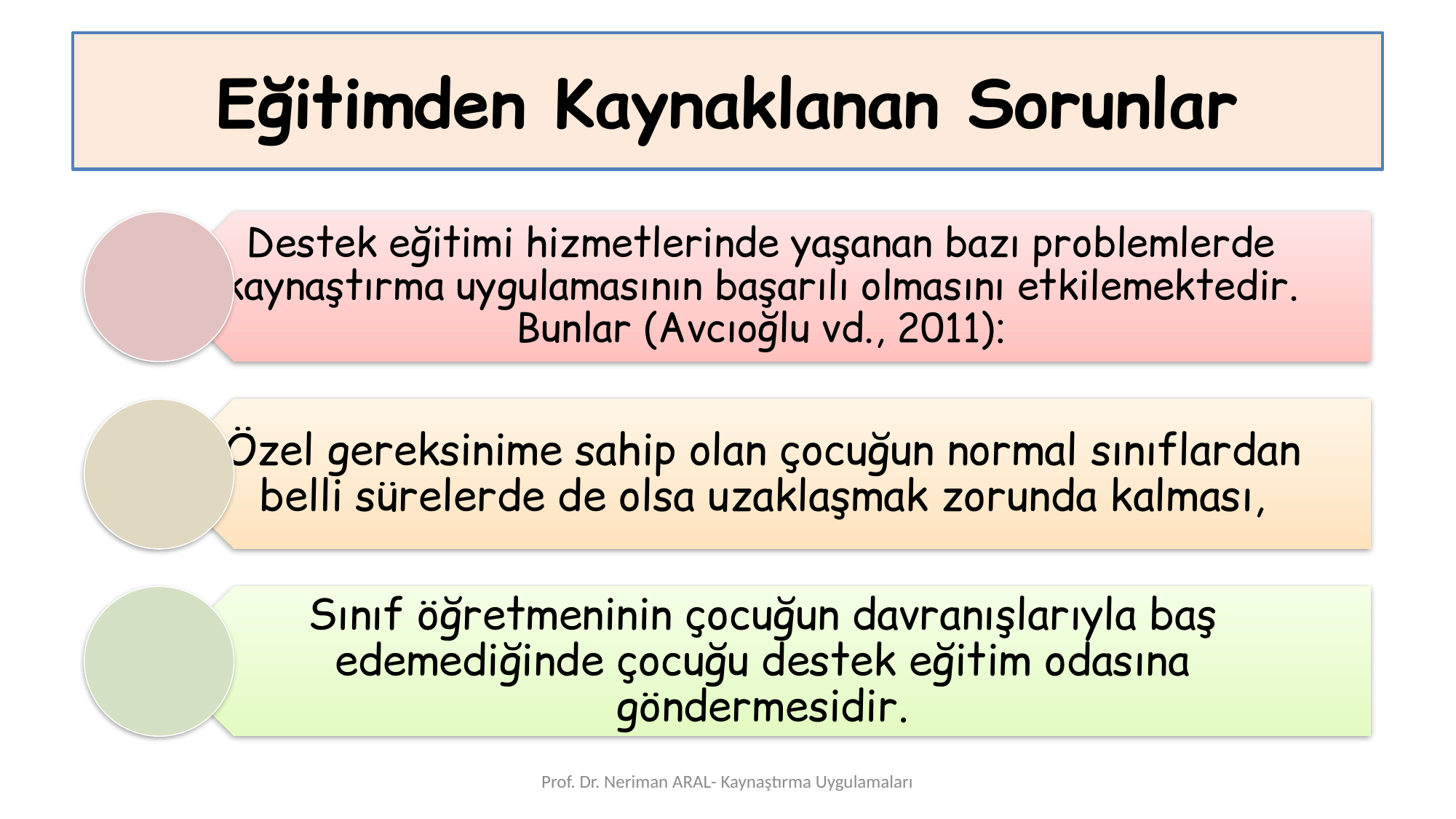

# Eğitimden Kaynaklanan Sorunlar
Destek eğitimi hizmetlerinde yaşanan bazı problemlerde kaynaştırma uygulamasının başarılı olmasını etkilemektedir. Bunlar (Avcıoğlu vd., 2011):
Özel gereksinime sahip olan çocuğun normal sınıflardan belli sürelerde de olsa uzaklaşmak zorunda kalması,
Sınıf öğretmeninin çocuğun davranışlarıyla baş edemediğinde çocuğu destek eğitim odasına göndermesidir.
Prof. Dr. Neriman ARAL- Kaynaştırma Uygulamaları